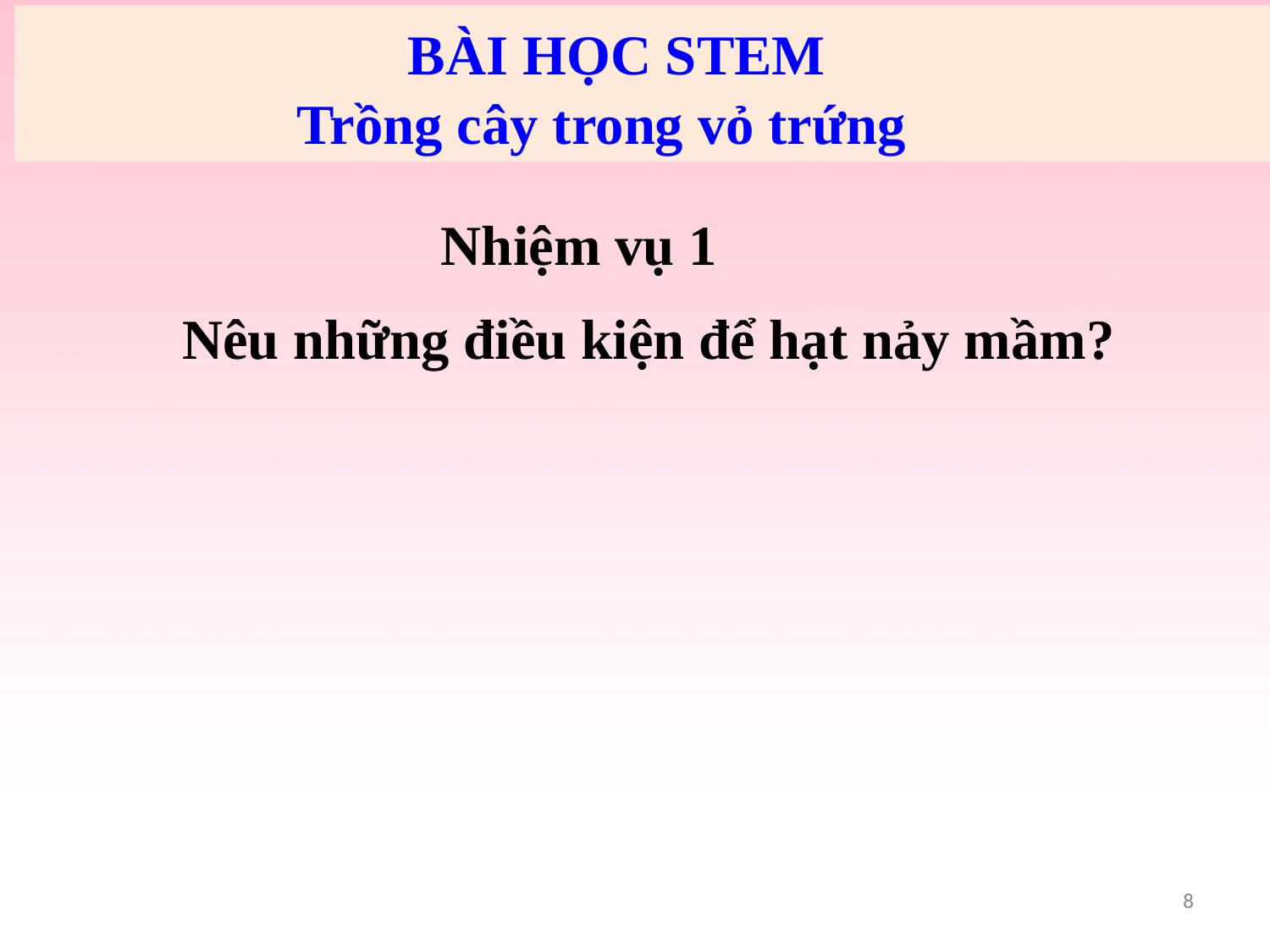

BÀI HỌC STEM
                   Trồng cây trong vỏ trứng
Nhiệm vụ 1
          Nêu những điều kiện để hạt nảy mầm?
8